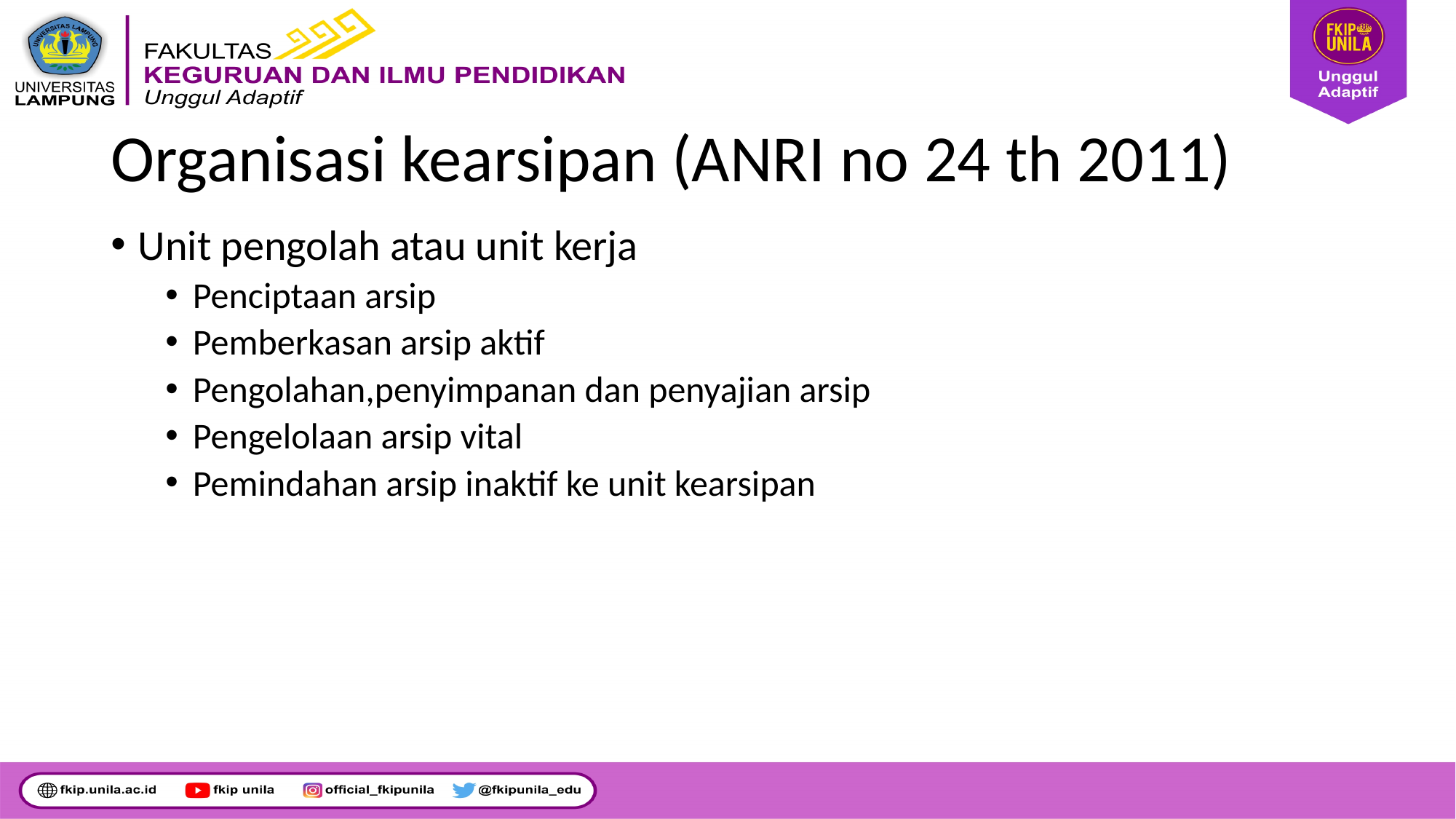

# Organisasi kearsipan (ANRI no 24 th 2011)
Unit pengolah atau unit kerja
Penciptaan arsip
Pemberkasan arsip aktif
Pengolahan,penyimpanan dan penyajian arsip
Pengelolaan arsip vital
Pemindahan arsip inaktif ke unit kearsipan